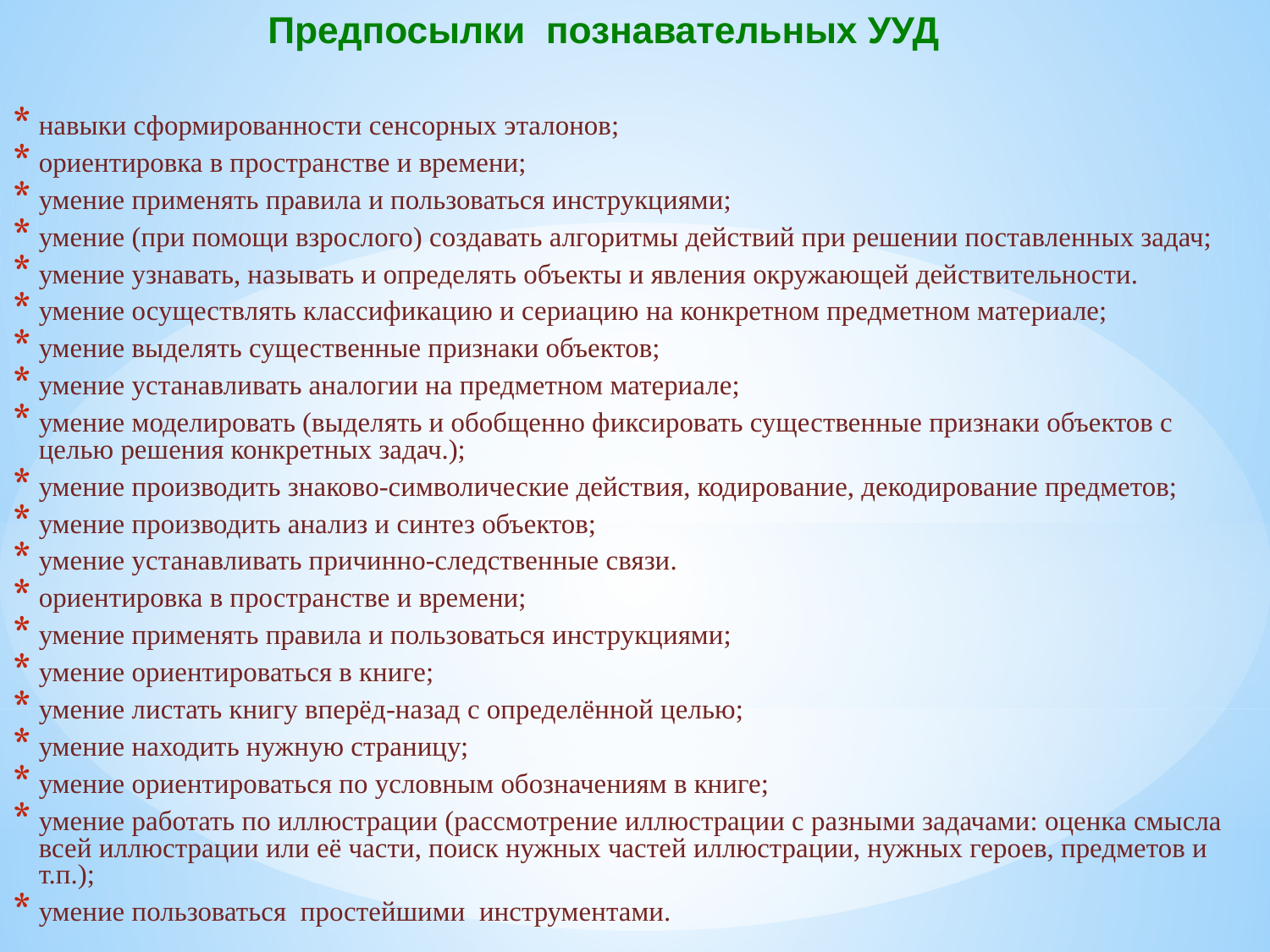

# Предпосылки  познавательных УУД

навыки сформированности сенсорных эталонов;
ориентировка в пространстве и времени;
умение применять правила и пользоваться инструкциями;
умение (при помощи взрослого) создавать алгоритмы действий при решении поставленных задач;
умение узнавать, называть и определять объекты и явления окружающей действительности.
умение осуществлять классификацию и сериацию на конкретном предметном материале;
умение выделять существенные признаки объектов;
умение устанавливать аналогии на предметном материале;
умение моделировать (выделять и обобщенно фиксировать существенные признаки объектов с целью решения конкретных задач.);
умение производить знаково-символические действия, кодирование, декодирование предметов;
умение производить анализ и синтез объектов;
умение устанавливать причинно-следственные связи.
ориентировка в пространстве и времени;
умение применять правила и пользоваться инструкциями;
умение ориентироваться в книге;
умение листать книгу вперёд-назад с определённой целью;
умение находить нужную страницу;
умение ориентироваться по условным обозначениям в книге;
умение работать по иллюстрации (рассмотрение иллюстрации с разными задачами: оценка смысла всей иллюстрации или её части, поиск нужных частей иллюстрации, нужных героев, предметов и т.п.);
умение пользоваться  простейшими  инструментами.